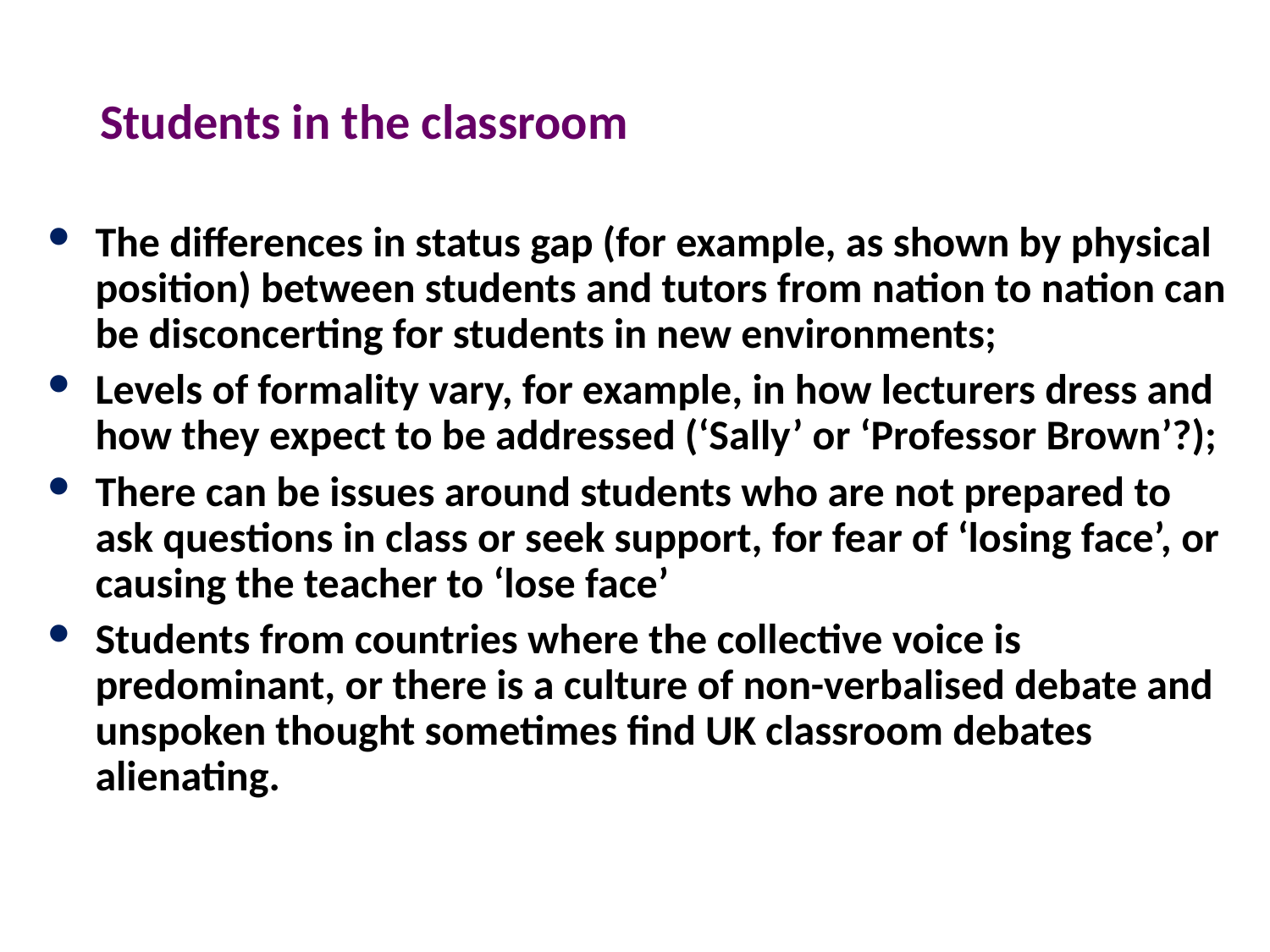

# Students in the classroom
The differences in status gap (for example, as shown by physical position) between students and tutors from nation to nation can be disconcerting for students in new environments;
Levels of formality vary, for example, in how lecturers dress and how they expect to be addressed (‘Sally’ or ‘Professor Brown’?);
There can be issues around students who are not prepared to ask questions in class or seek support, for fear of ‘losing face’, or causing the teacher to ‘lose face’
Students from countries where the collective voice is predominant, or there is a culture of non-verbalised debate and unspoken thought sometimes find UK classroom debates alienating.